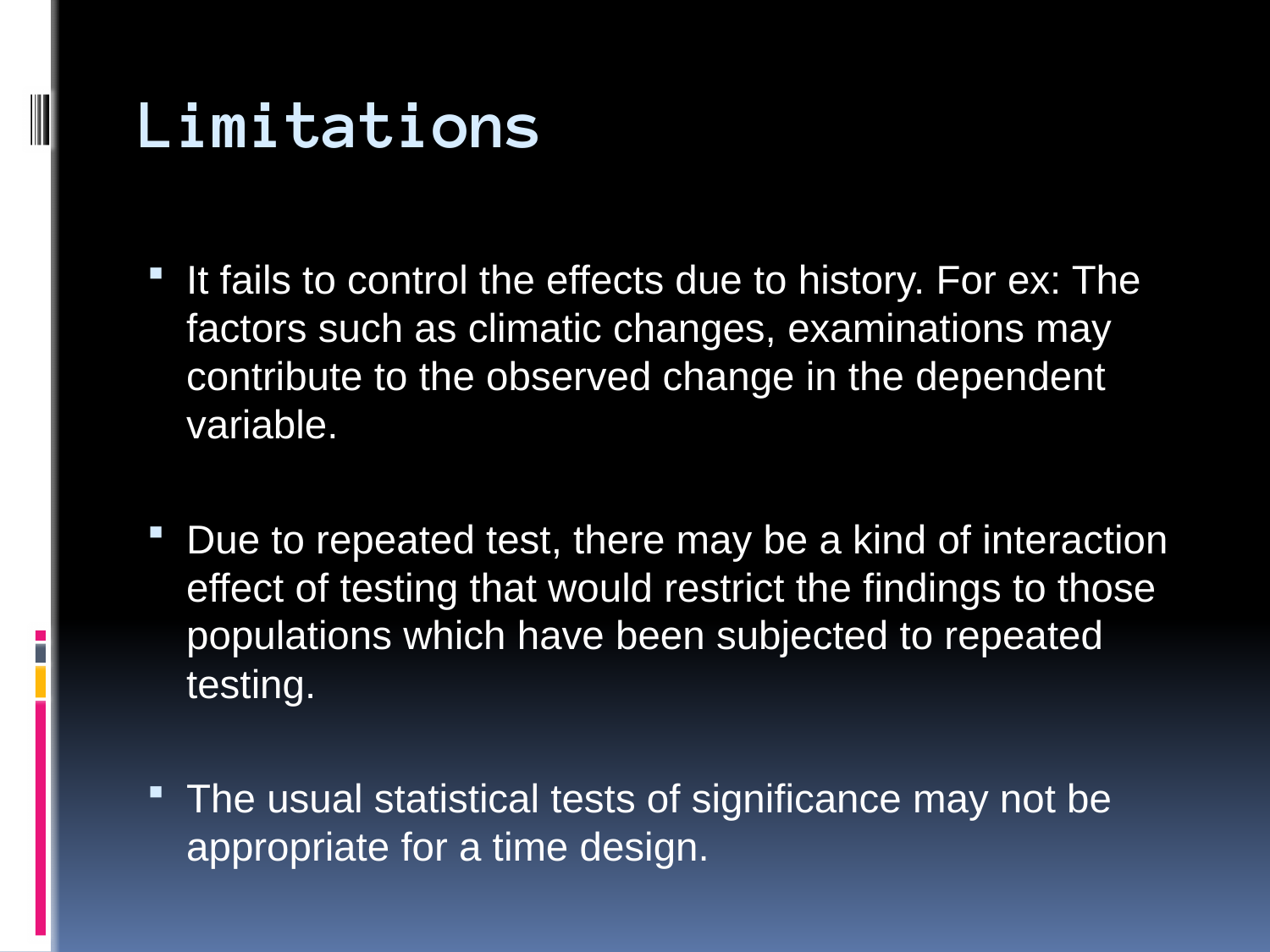

# Limitations
It fails to control the effects due to history. For ex: The factors such as climatic changes, examinations may contribute to the observed change in the dependent variable.

Due to repeated test, there may be a kind of interaction effect of testing that would restrict the findings to those populations which have been subjected to repeated testing.

The usual statistical tests of significance may not be appropriate for a time design.